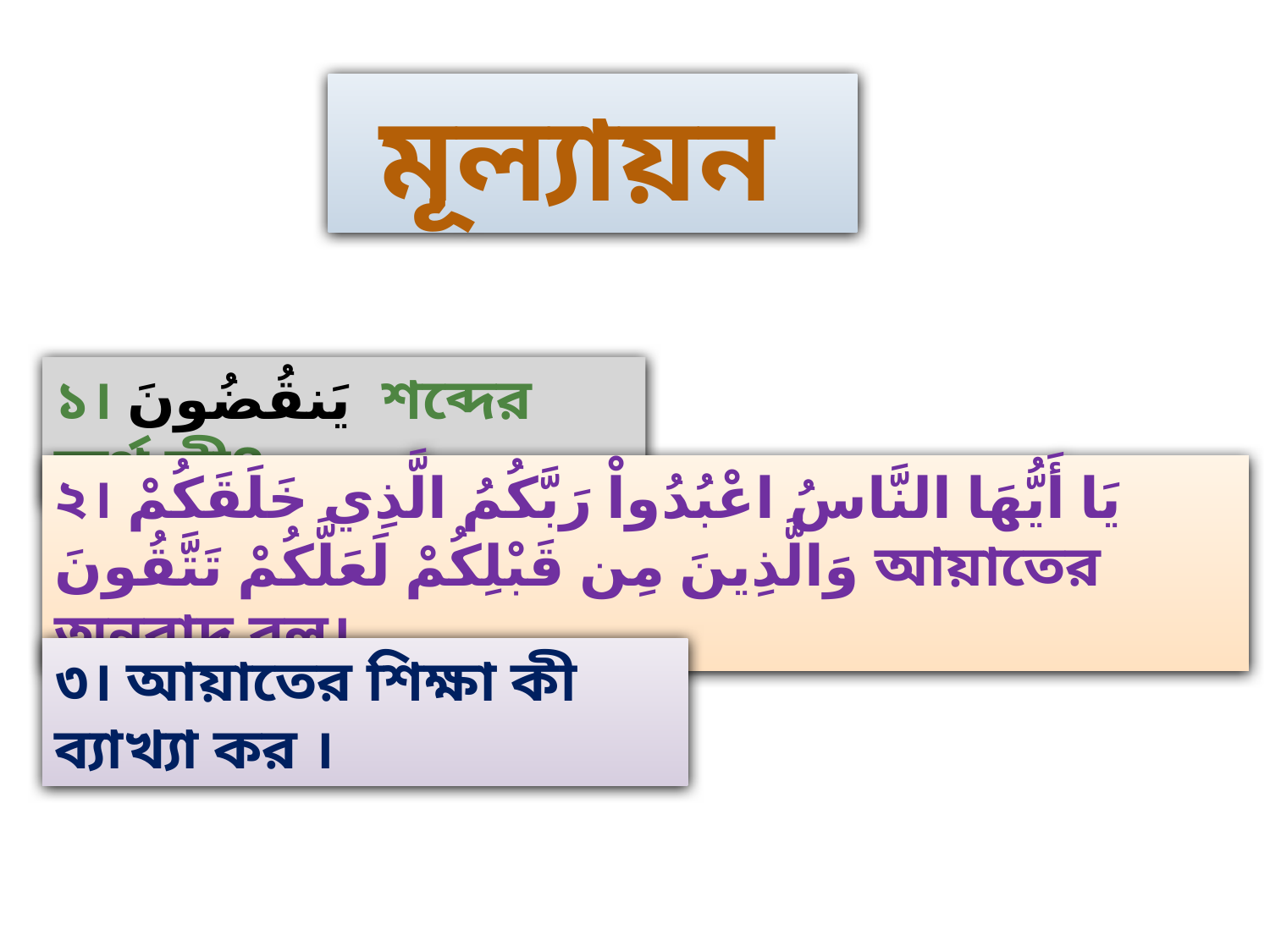

# মূল্যায়ন
১। يَنقُضُونَ  শব্দের অর্থ কী?
২। يَا أَيُّهَا النَّاسُ اعْبُدُواْ رَبَّكُمُ الَّذِي خَلَقَكُمْ وَالَّذِينَ مِن قَبْلِكُمْ لَعَلَّكُمْ تَتَّقُونَ আয়াতের অনুবাদ বল।
৩। আয়াতের শিক্ষা কী ব্যাখ্যা কর ।